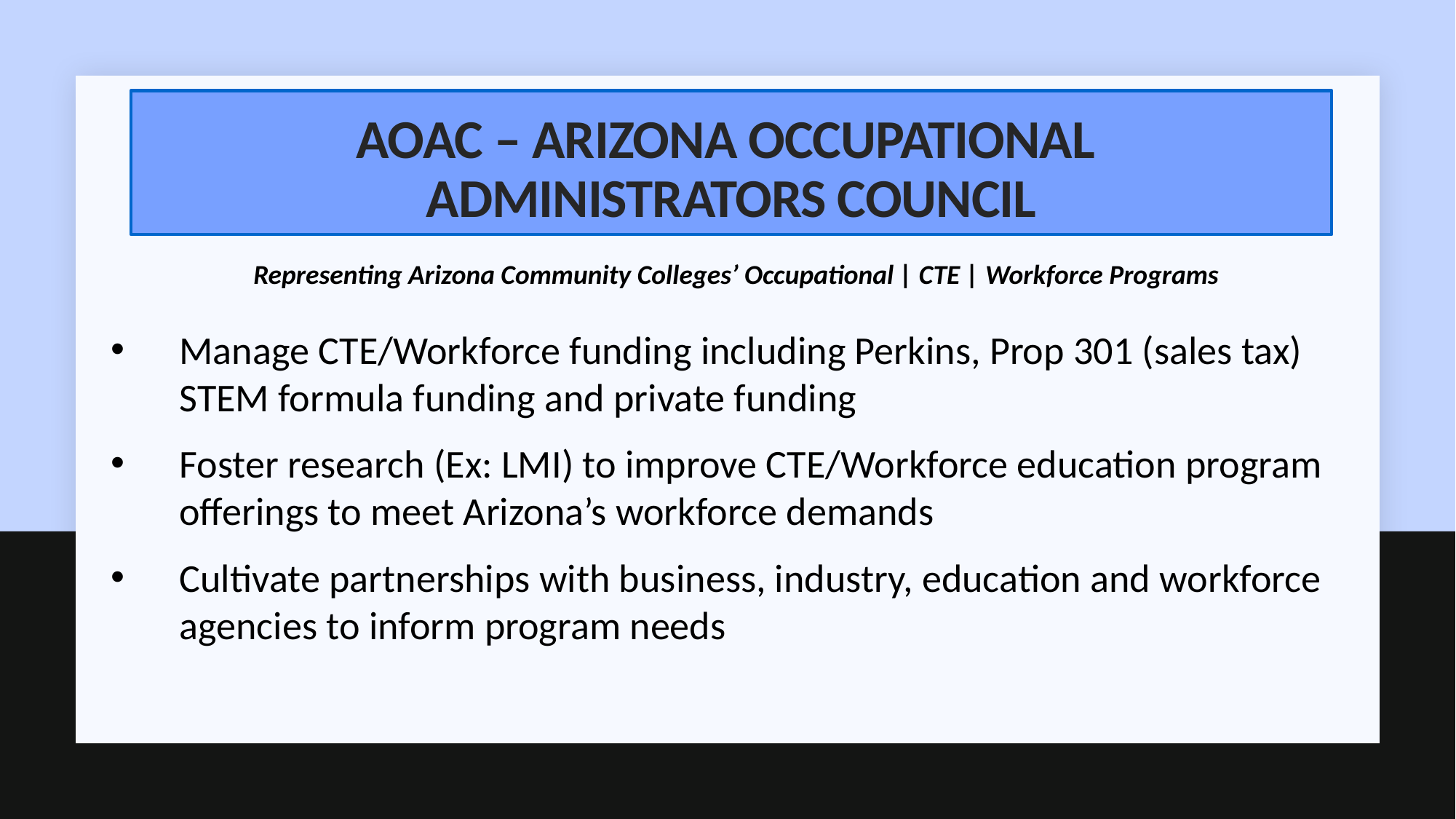

# AOAC – Arizona OCCUPATIONAL ADMINISTRATORS cOUNCIL
Representing Arizona Community Colleges’ Occupational | CTE | Workforce Programs

Manage CTE/Workforce funding including Perkins, Prop 301 (sales tax) STEM formula funding and private funding

Foster research (Ex: LMI) to improve CTE/Workforce education program offerings to meet Arizona’s workforce demands

Cultivate partnerships with business, industry, education and workforce agencies to inform program needs